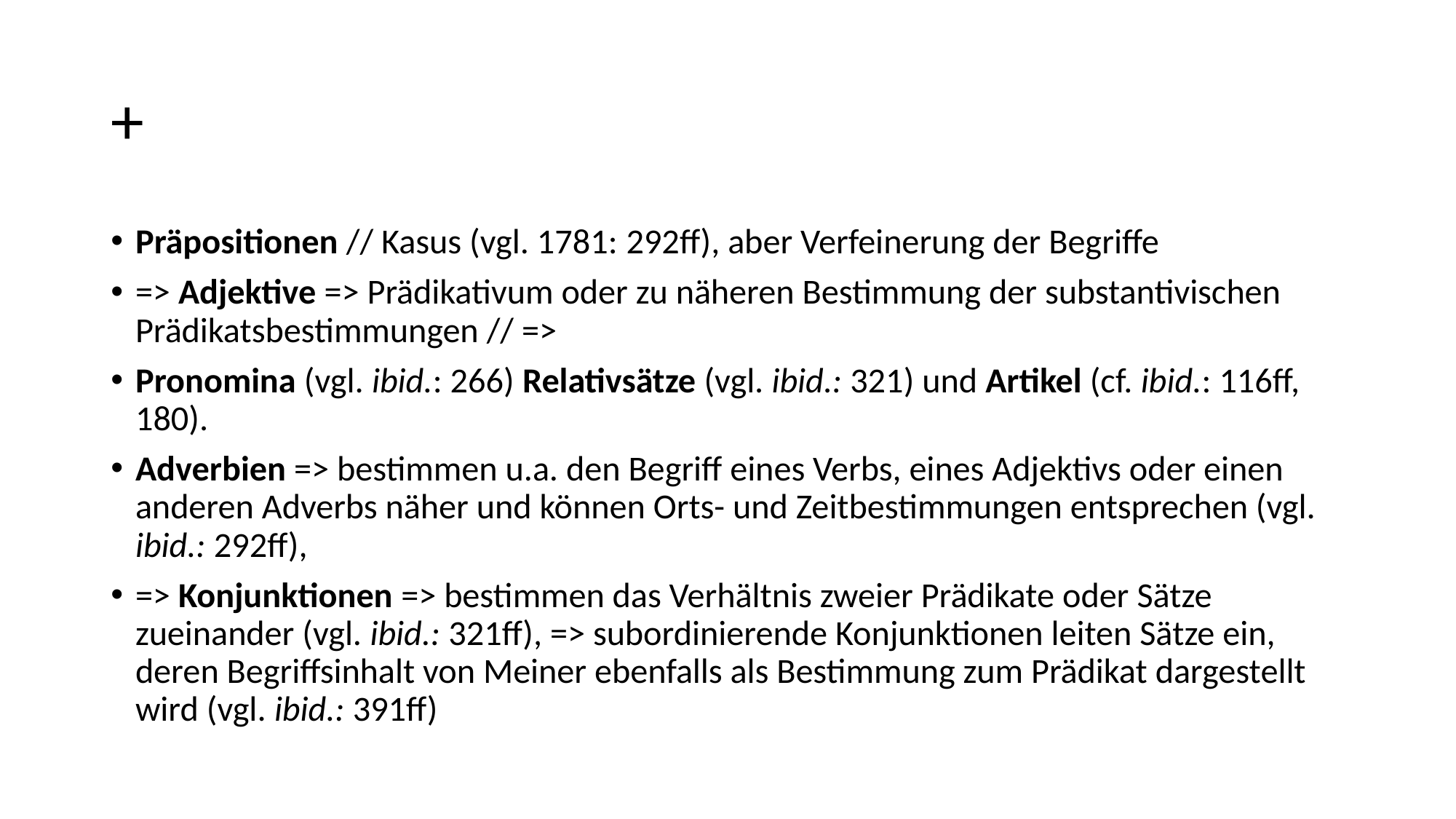

# +
Präpositionen // Kasus (vgl. 1781: 292ff), aber Verfeinerung der Begriffe
=> Adjektive => Prädikativum oder zu näheren Bestimmung der substantivischen Prädikatsbestimmungen // =>
Pronomina (vgl. ibid.: 266) Relativsätze (vgl. ibid.: 321) und Artikel (cf. ibid.: 116ff, 180).
Adverbien => bestimmen u.a. den Begriff eines Verbs, eines Adjektivs oder einen anderen Adverbs näher und können Orts- und Zeitbestimmungen entsprechen (vgl. ibid.: 292ff),
=> Konjunktionen => bestimmen das Verhältnis zweier Prädikate oder Sätze zueinander (vgl. ibid.: 321ff), => subordinierende Konjunktionen leiten Sätze ein, deren Begriffsinhalt von Meiner ebenfalls als Bestimmung zum Prädikat dargestellt wird (vgl. ibid.: 391ff)